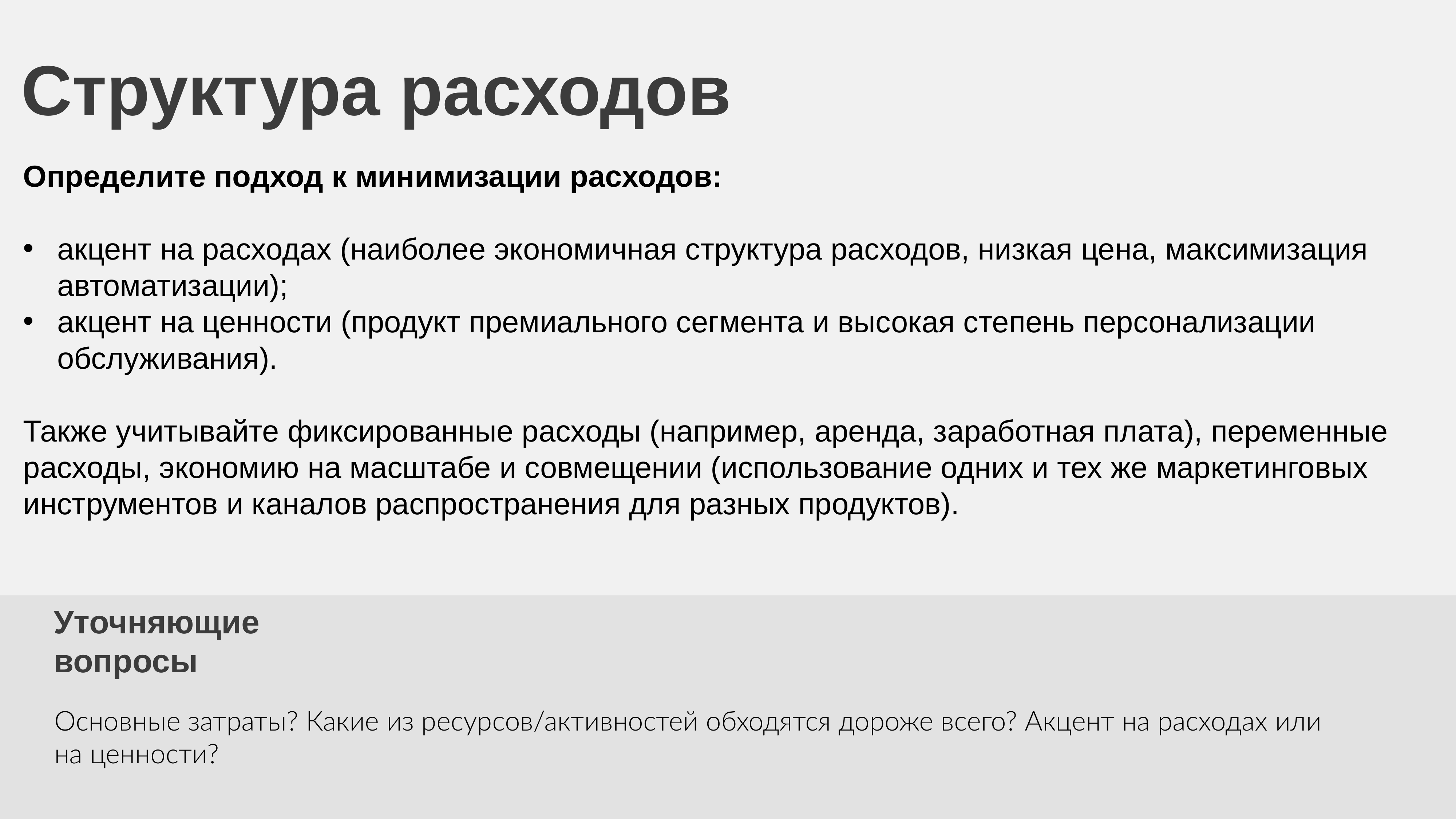

Структура расходов
Определите подход к минимизации расходов:

акцент на расходах (наиболее экономичная структура расходов, низкая цена, максимизация автоматизации);
акцент на ценности (продукт премиального сегмента и высокая степень персонализации обслуживания).

Также учитывайте фиксированные расходы (например, аренда, заработная плата), переменные расходы, экономию на масштабе и совмещении (использование одних и тех же маркетинговых инструментов и каналов распространения для разных продуктов).

Уточняющие вопросы
Основные затраты? Какие из ресурсов/активностей обходятся дороже всего? Акцент на расходах или на ценности?